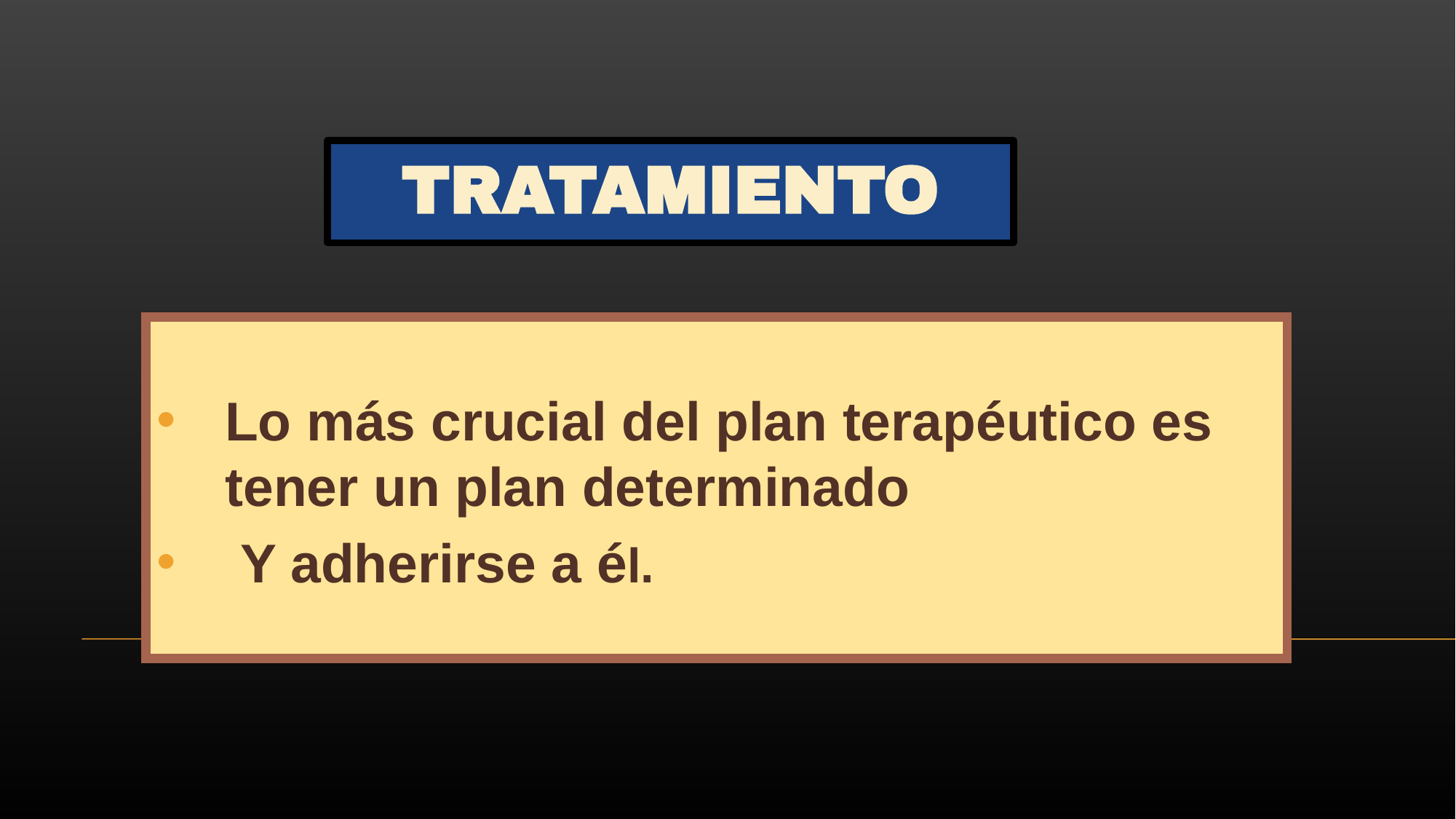

# TRATAMIENTO

Lo más crucial del plan terapéutico es tener un plan determinado
 Y adherirse a él.